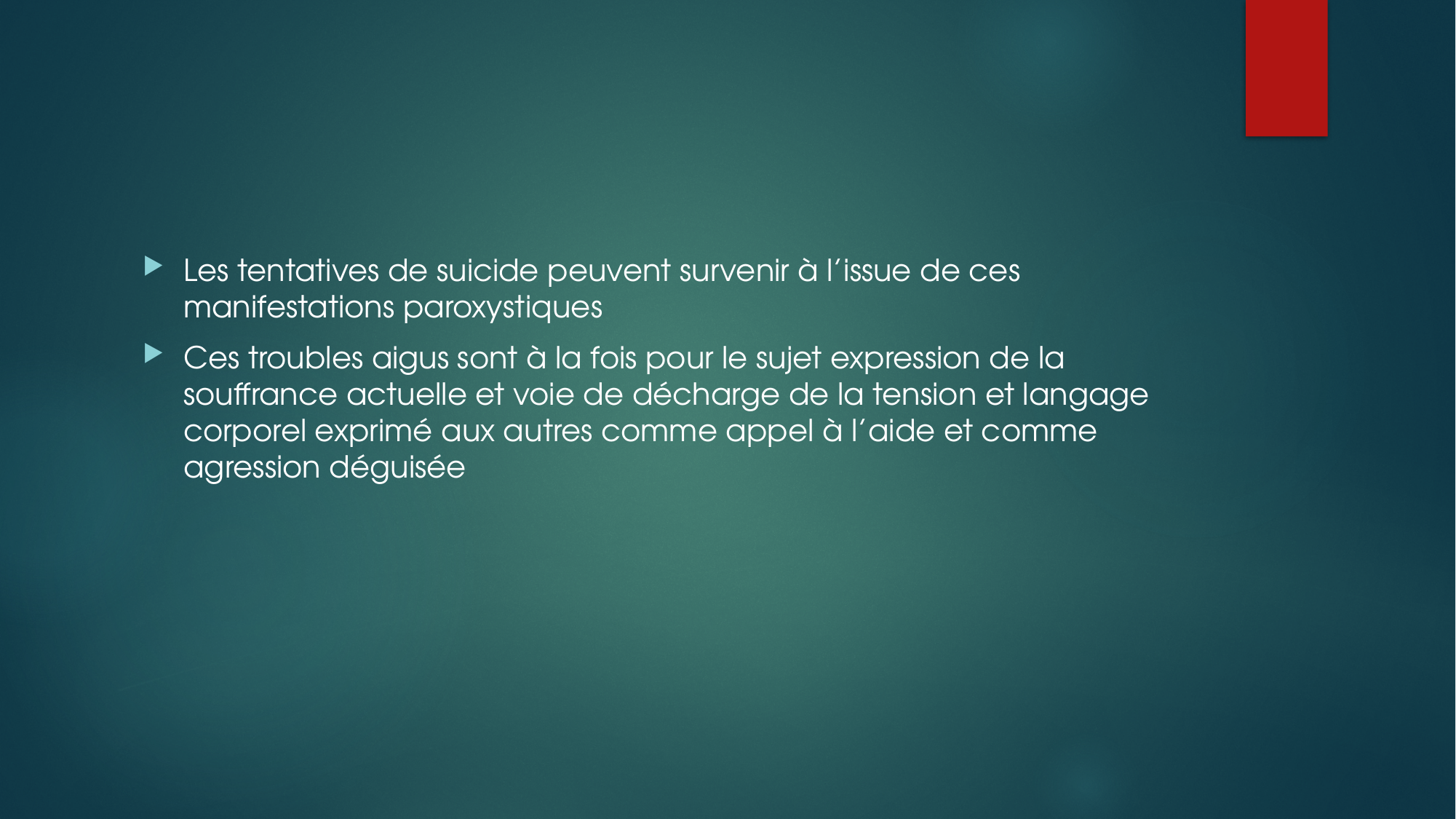

Les tentatives de suicide peuvent survenir à l’issue de ces manifestations paroxystiques
Ces troubles aigus sont à la fois pour le sujet expression de la souffrance actuelle et voie de décharge de la tension et langage corporel exprimé aux autres comme appel à l’aide et comme agression déguisée